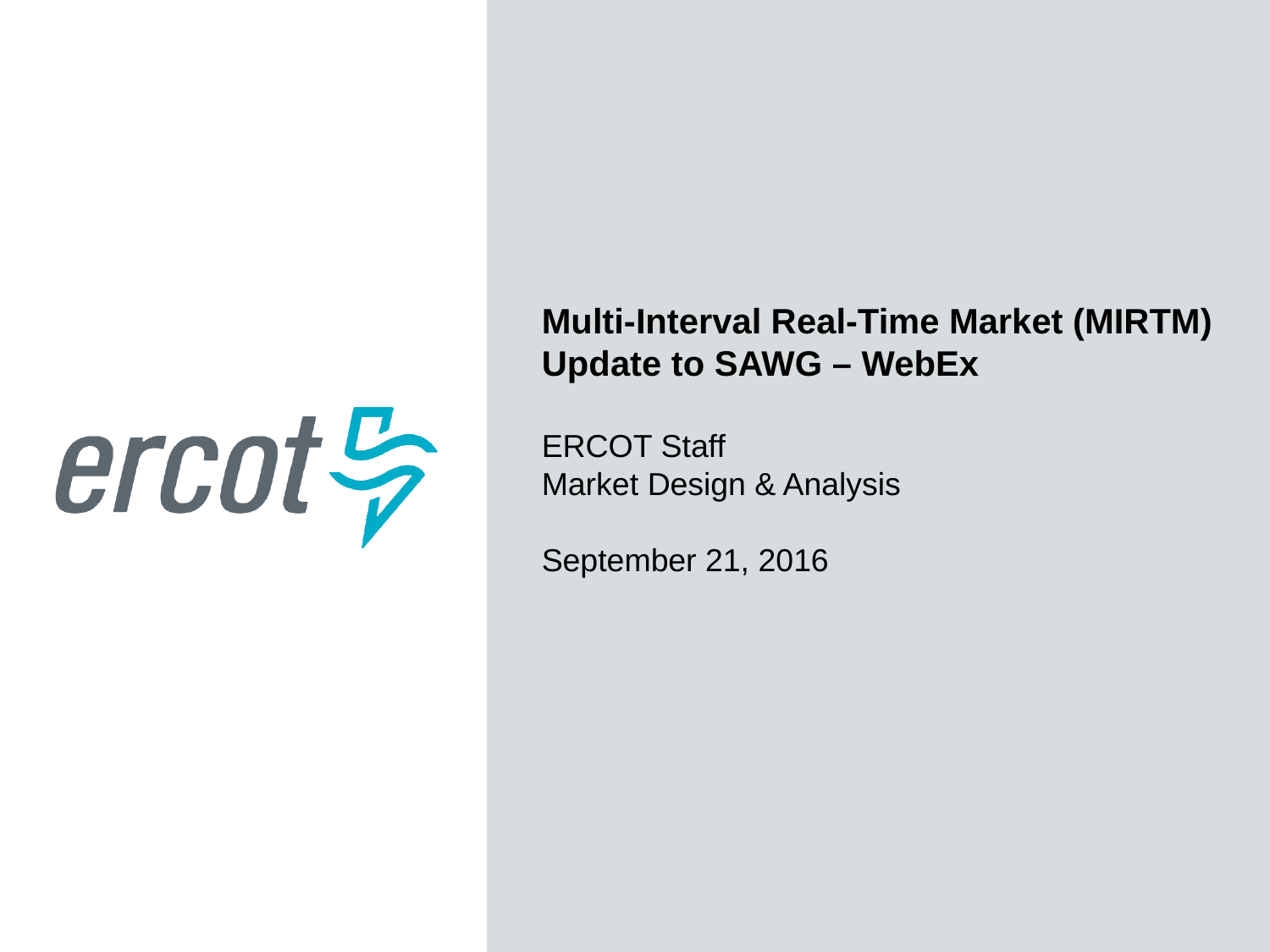

Multi-Interval Real-Time Market (MIRTM)
Update to SAWG – WebEx

ERCOT Staff
Market Design & Analysis

September 21, 2016